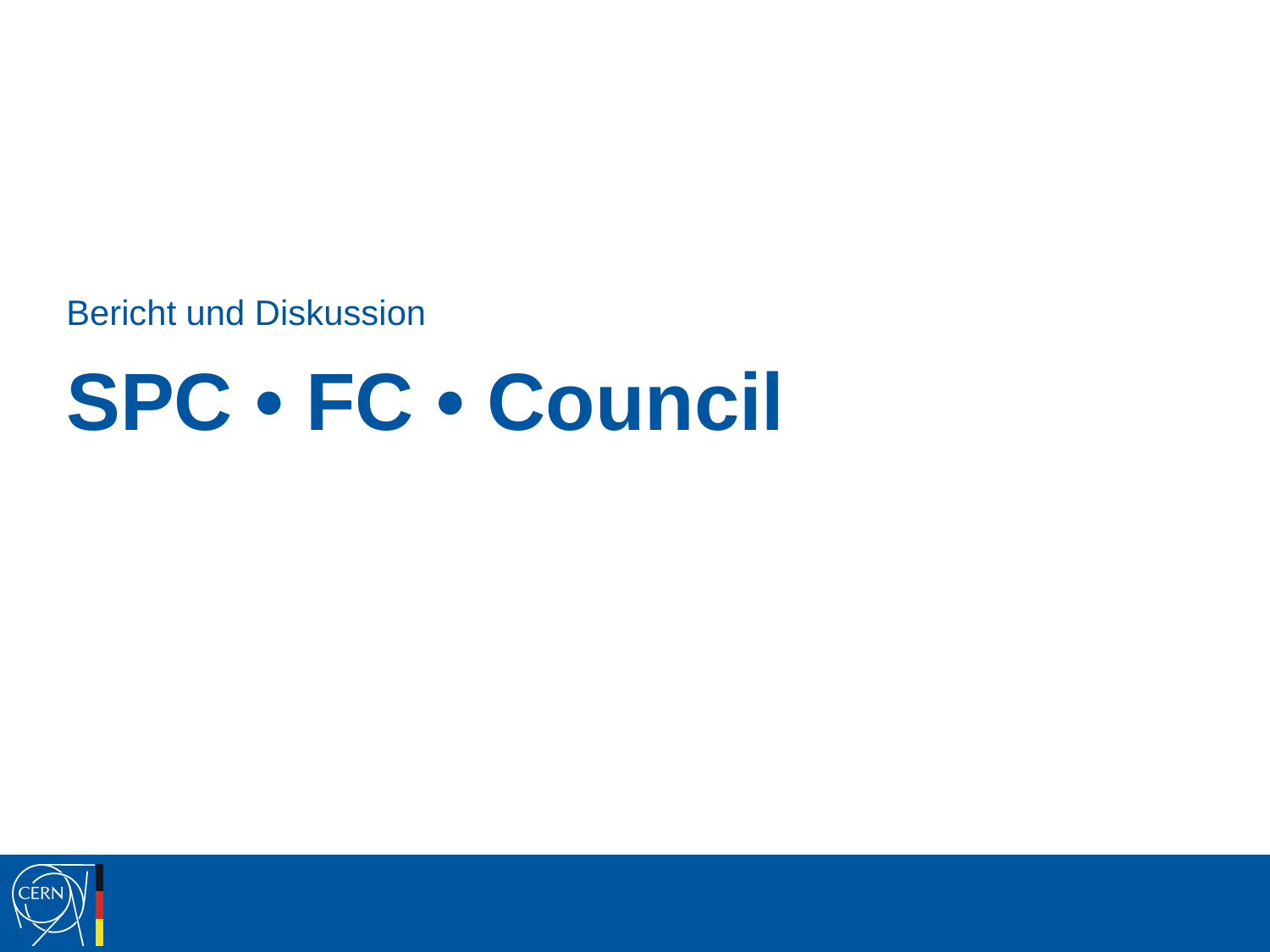

Bericht und Diskussion
# SPC • FC • Council